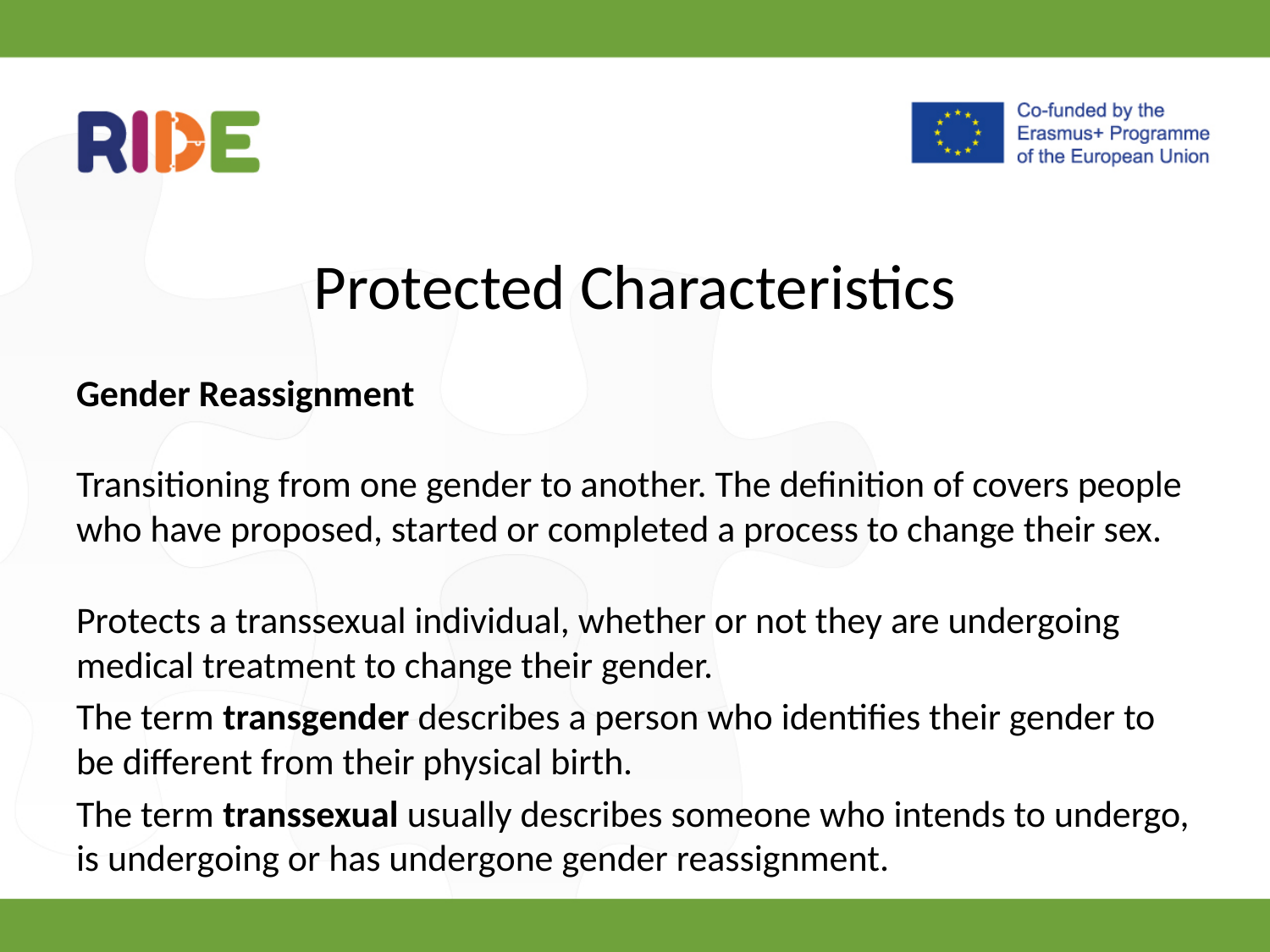

# Protected Characteristics
Gender Reassignment

Transitioning from one gender to another. The definition of covers people who have proposed, started or completed a process to change their sex.

Protects a transsexual individual, whether or not they are undergoing medical treatment to change their gender.
The term transgender describes a person who identifies their gender to be different from their physical birth.
The term transsexual usually describes someone who intends to undergo, is undergoing or has undergone gender reassignment.